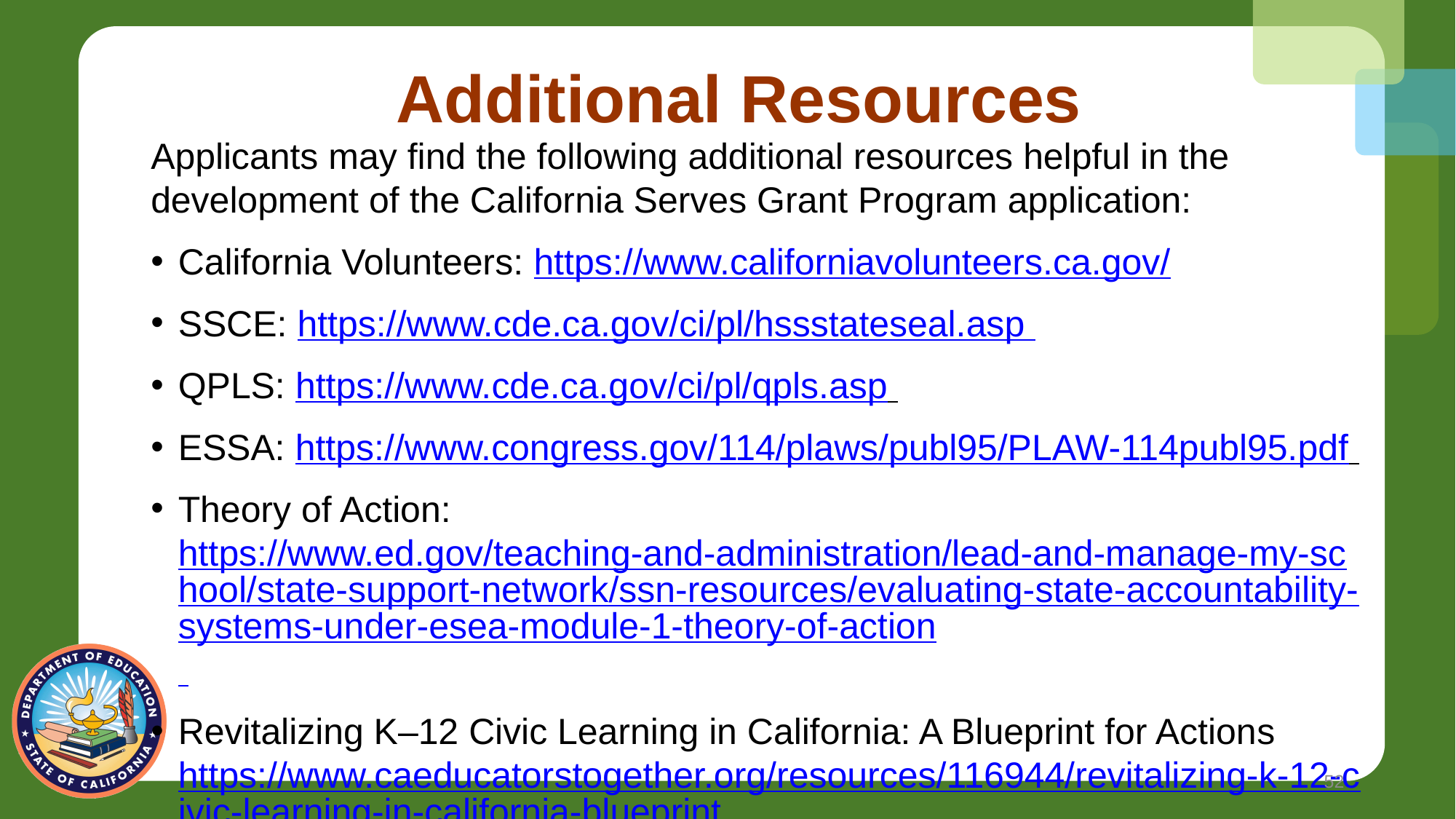

# Additional Resources
Applicants may find the following additional resources helpful in the development of the California Serves Grant Program application:
California Volunteers: https://www.californiavolunteers.ca.gov/
SSCE: https://www.cde.ca.gov/ci/pl/hssstateseal.asp
QPLS: https://www.cde.ca.gov/ci/pl/qpls.asp
ESSA: https://www.congress.gov/114/plaws/publ95/PLAW-114publ95.pdf
Theory of Action: https://www.ed.gov/teaching-and-administration/lead-and-manage-my-school/state-support-network/ssn-resources/evaluating-state-accountability-systems-under-esea-module-1-theory-of-action
Revitalizing K–12 Civic Learning in California: A Blueprint for Actions
https://www.caeducatorstogether.org/resources/116944/revitalizing-k-12-civic-learning-in-california-blueprint  (note: logon required)
52